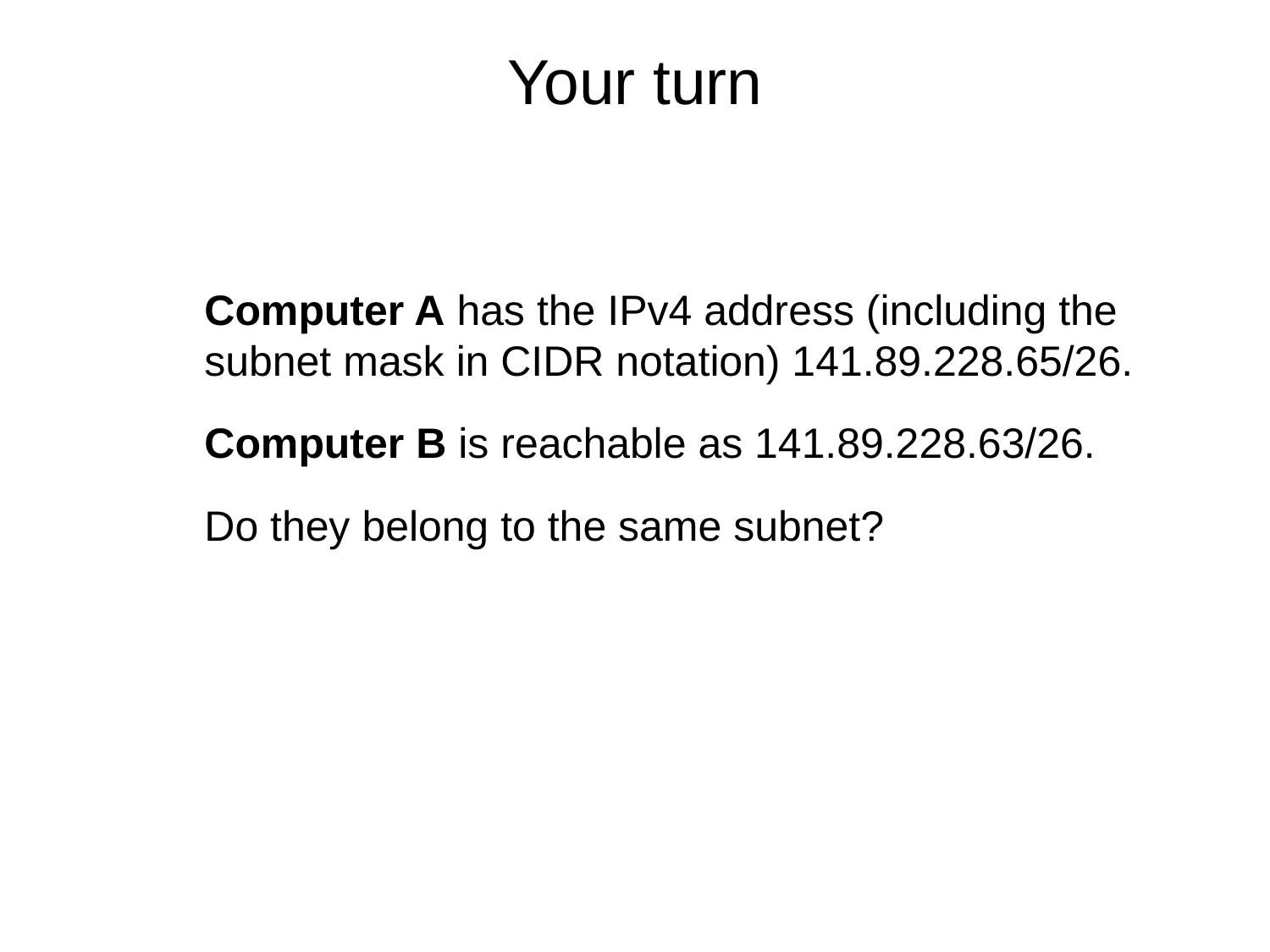

# Your turn
Computer A has the IPv4 address (including the subnet mask in CIDR notation) 141.89.228.65/26.
Computer B is reachable as 141.89.228.63/26.
Do they belong to the same subnet?